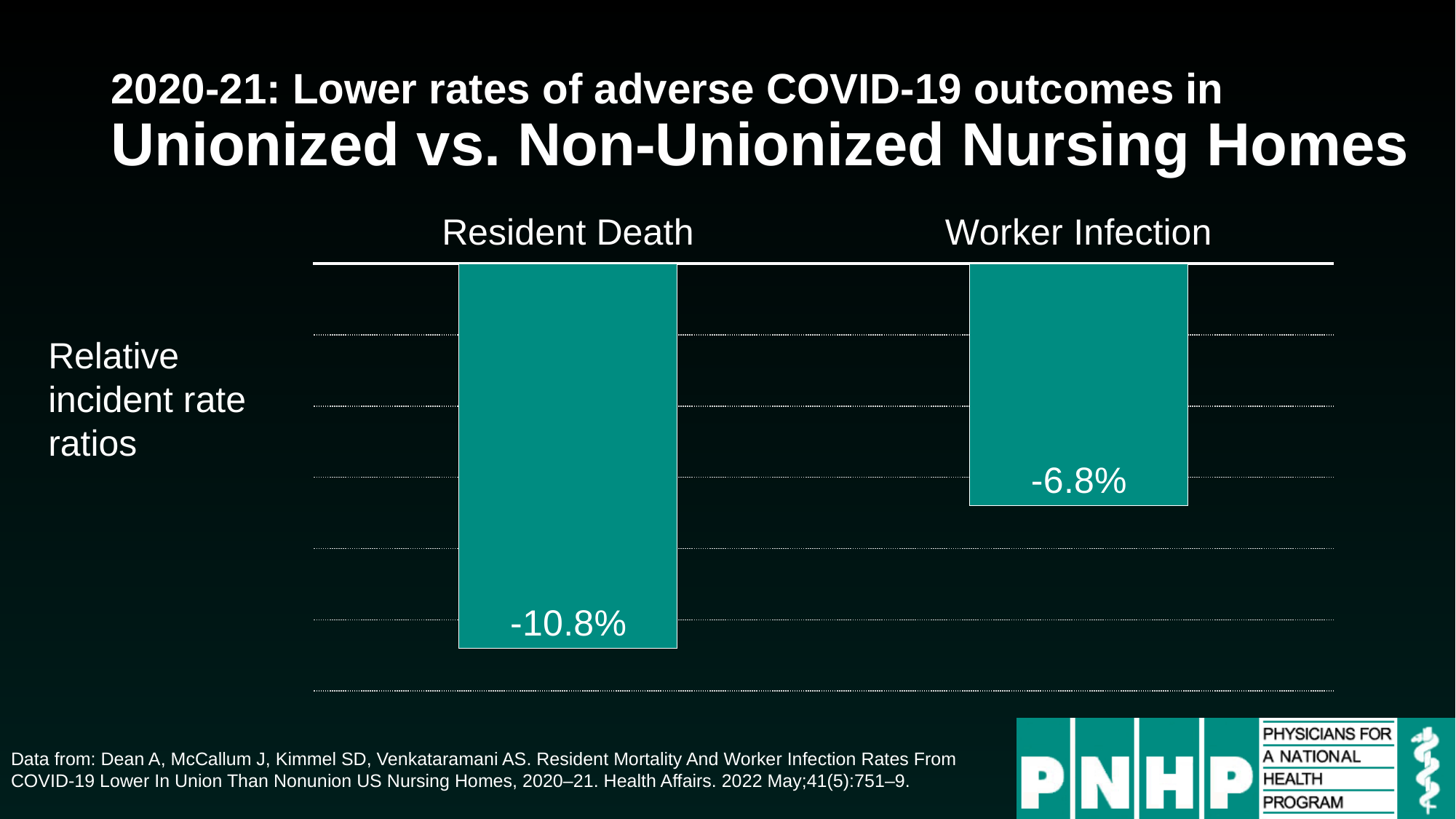

# 2020-21: Lower rates of adverse COVID-19 outcomes in Unionized vs. Non-Unionized Nursing Homes

### Chart

| Category | Percent Reduction |
|---|---|
| Resident Death | -0.10799999999999998 |
| Worker Infection | -0.06799999999999995 |
Relative incident rate ratios
Data from: Dean A, McCallum J, Kimmel SD, Venkataramani AS. Resident Mortality And Worker Infection Rates From COVID-19 Lower In Union Than Nonunion US Nursing Homes, 2020–21. Health Affairs. 2022 May;41(5):751–9.